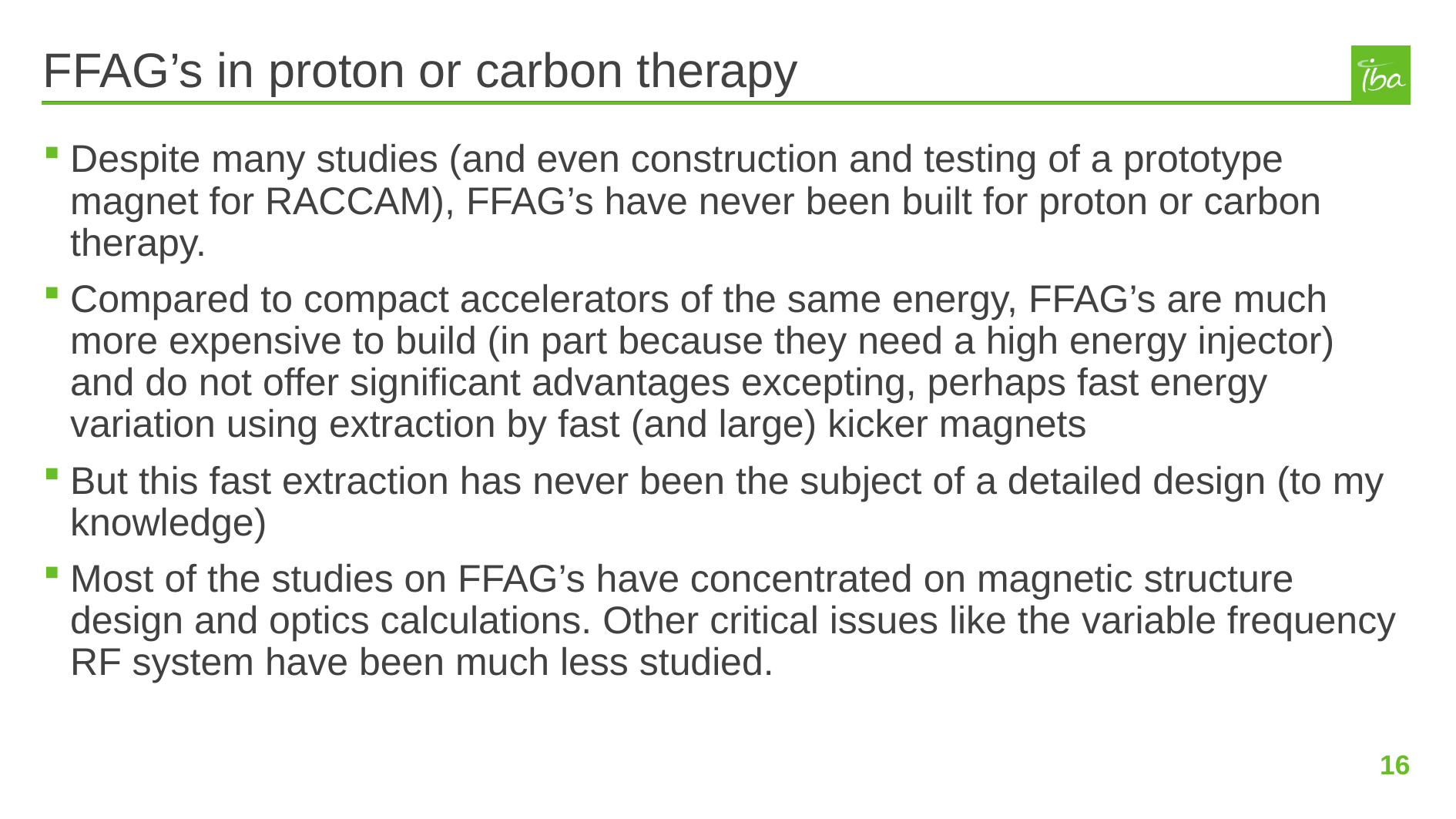

# FFAG’s in proton or carbon therapy
Despite many studies (and even construction and testing of a prototype magnet for RACCAM), FFAG’s have never been built for proton or carbon therapy.
Compared to compact accelerators of the same energy, FFAG’s are much more expensive to build (in part because they need a high energy injector) and do not offer significant advantages excepting, perhaps fast energy variation using extraction by fast (and large) kicker magnets
But this fast extraction has never been the subject of a detailed design (to my knowledge)
Most of the studies on FFAG’s have concentrated on magnetic structure design and optics calculations. Other critical issues like the variable frequency RF system have been much less studied.
16